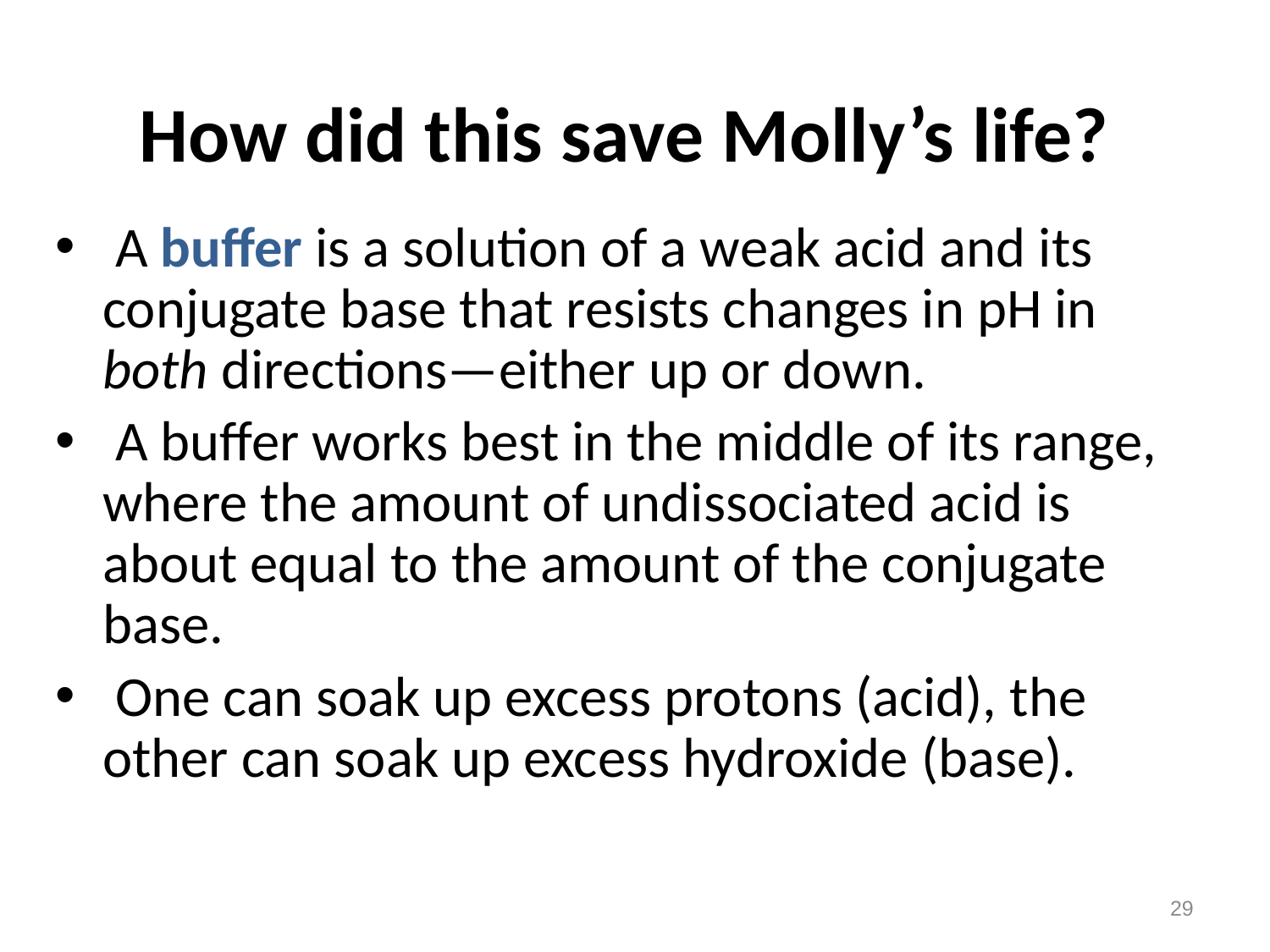

# How did this save Molly’s life?
 A buffer is a solution of a weak acid and its conjugate base that resists changes in pH in both directions—either up or down.
 A buffer works best in the middle of its range, where the amount of undissociated acid is about equal to the amount of the conjugate base.
 One can soak up excess protons (acid), the other can soak up excess hydroxide (base).
29